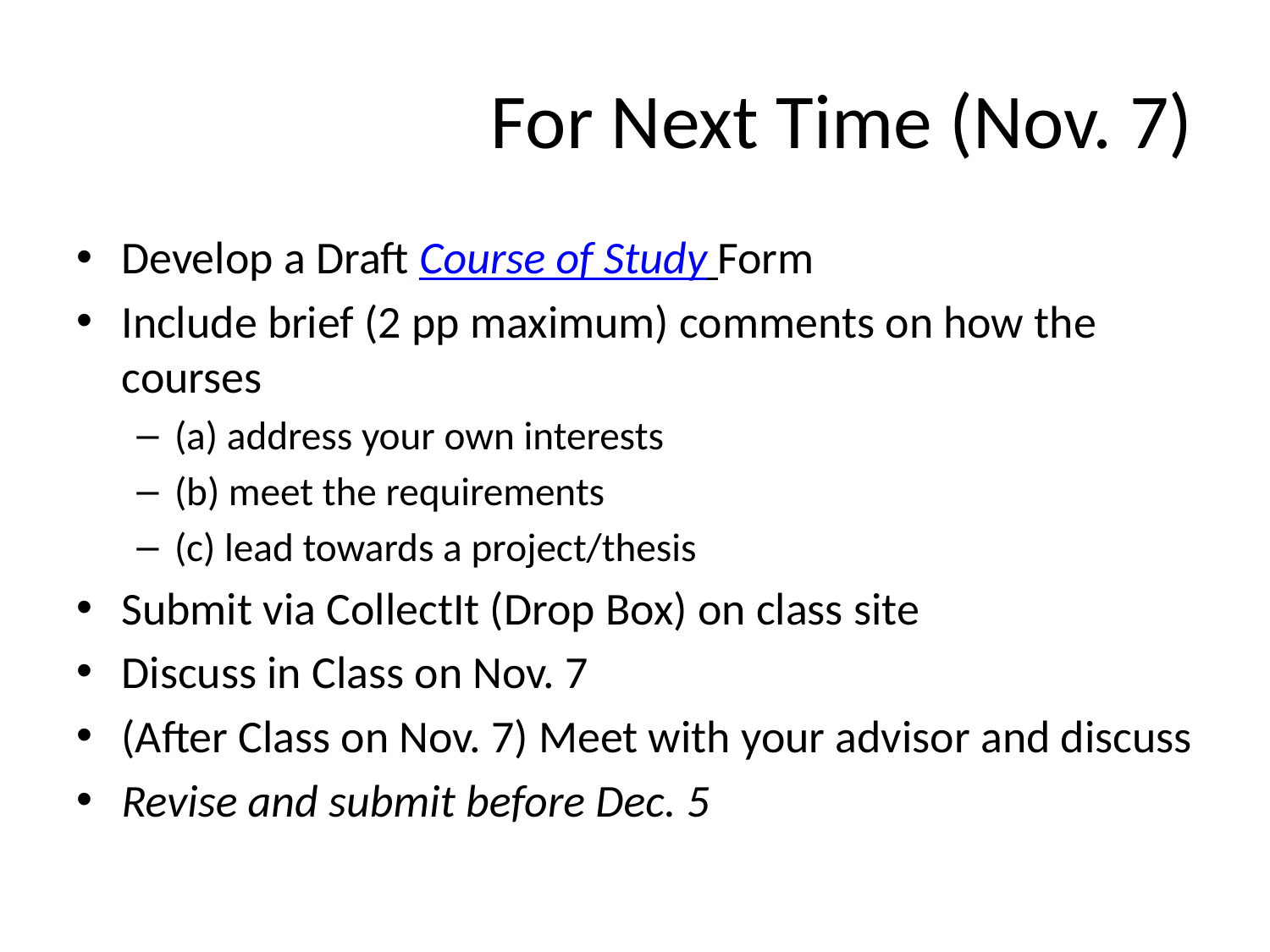

# For Next Time (Nov. 7)
Develop a Draft Course of Study Form
Include brief (2 pp maximum) comments on how the courses
(a) address your own interests
(b) meet the requirements
(c) lead towards a project/thesis
Submit via CollectIt (Drop Box) on class site
Discuss in Class on Nov. 7
(After Class on Nov. 7) Meet with your advisor and discuss
Revise and submit before Dec. 5